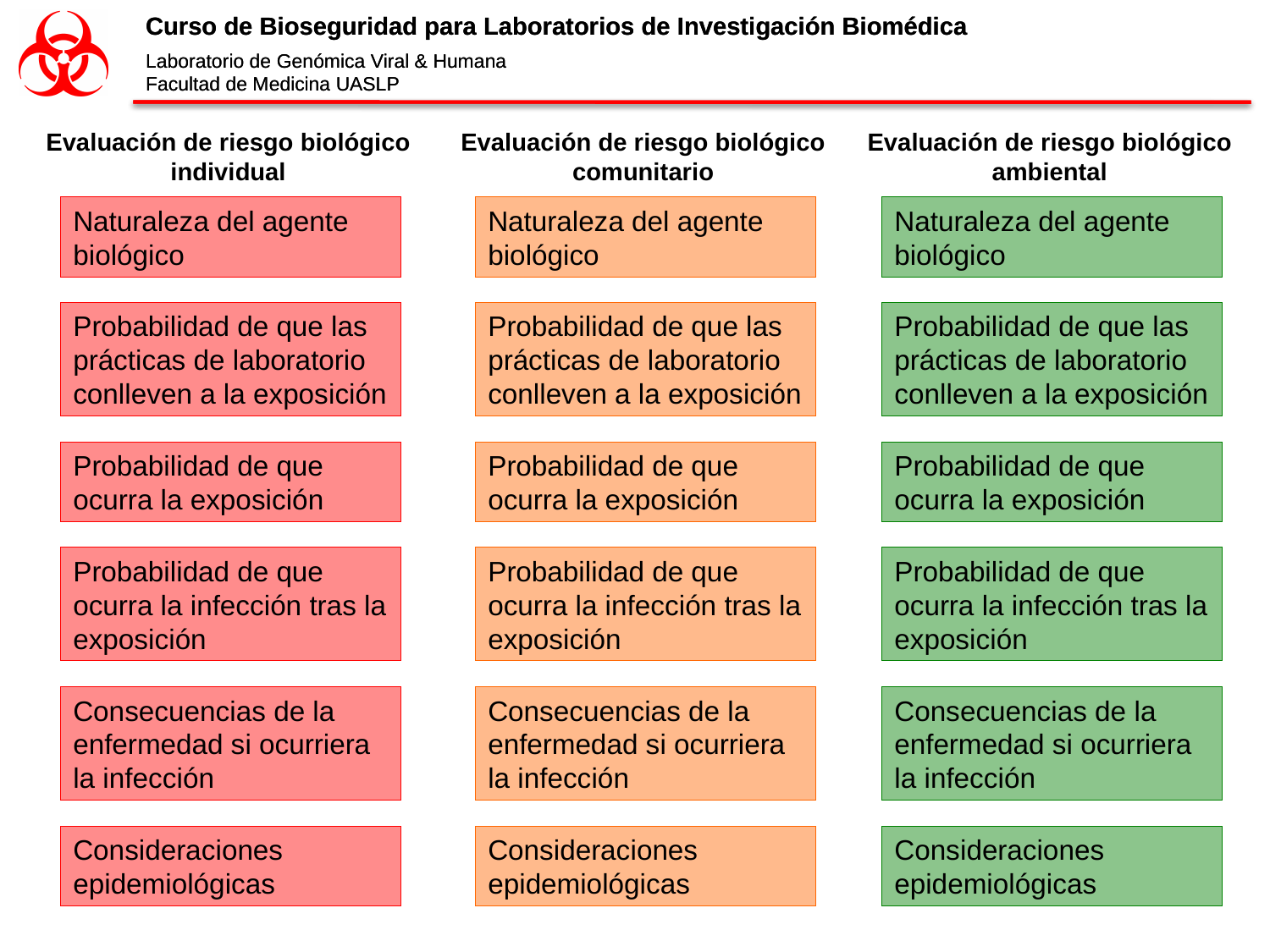

Evaluación de riesgo biológico
individual
Evaluación de riesgo biológico
comunitario
Evaluación de riesgo biológico
ambiental
Naturaleza del agente biológico
Naturaleza del agente biológico
Naturaleza del agente biológico
Probabilidad de que las prácticas de laboratorio conlleven a la exposición
Probabilidad de que las prácticas de laboratorio conlleven a la exposición
Probabilidad de que las prácticas de laboratorio conlleven a la exposición
Probabilidad de que ocurra la exposición
Probabilidad de que ocurra la exposición
Probabilidad de que ocurra la exposición
Probabilidad de que ocurra la infección tras la exposición
Probabilidad de que ocurra la infección tras la exposición
Probabilidad de que ocurra la infección tras la exposición
Consecuencias de la enfermedad si ocurriera la infección
Consecuencias de la enfermedad si ocurriera la infección
Consecuencias de la enfermedad si ocurriera la infección
Consideraciones epidemiológicas
Consideraciones epidemiológicas
Consideraciones epidemiológicas